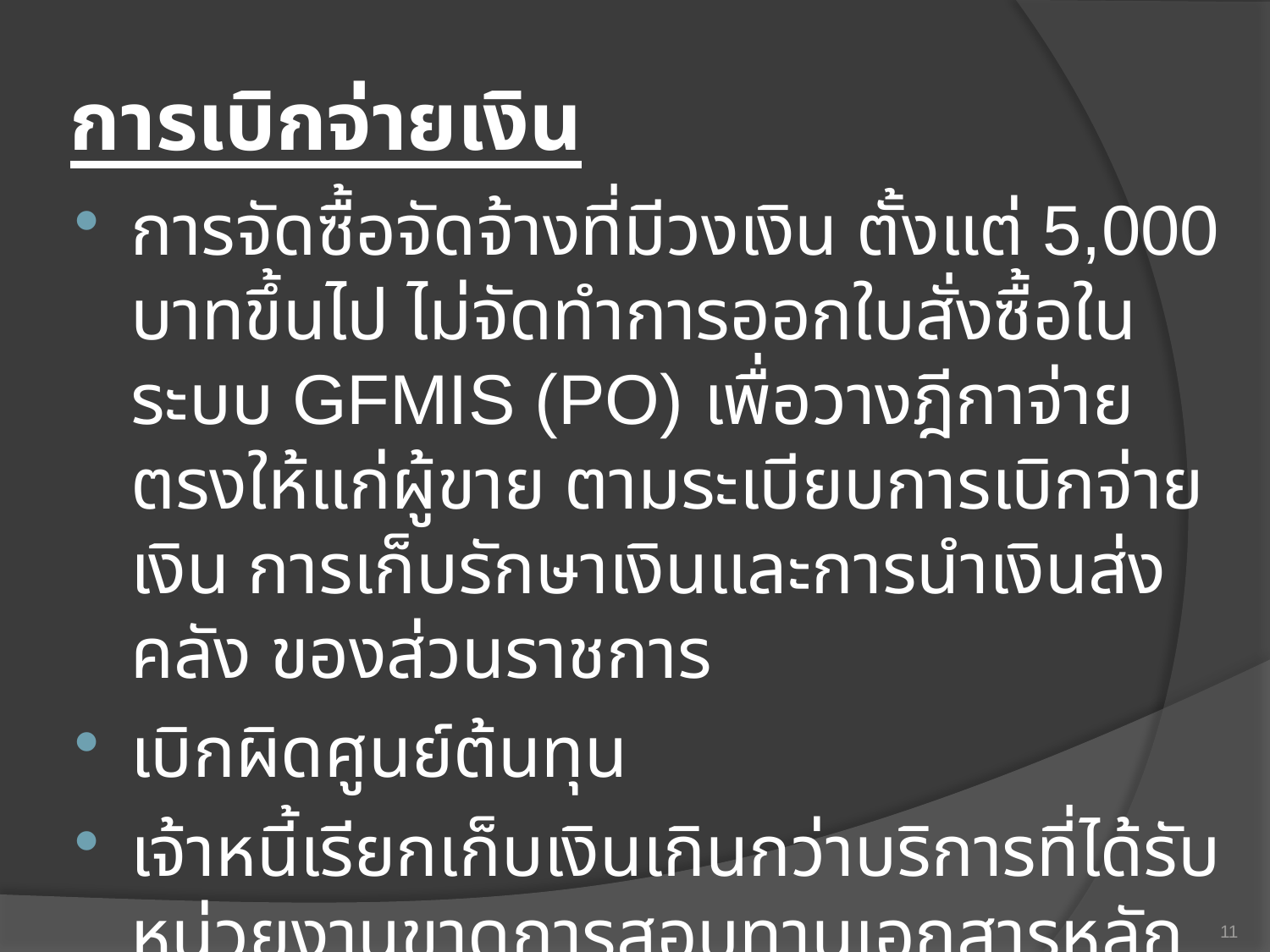

# การเบิกจ่ายเงิน
การจัดซื้อจัดจ้างที่มีวงเงิน ตั้งแต่ 5,000 บาทขึ้นไป ไม่จัดทำการออกใบสั่งซื้อในระบบ GFMIS (PO) เพื่อวางฎีกาจ่ายตรงให้แก่ผู้ขาย ตามระเบียบการเบิกจ่ายเงิน การเก็บรักษาเงินและการนำเงินส่งคลัง ของส่วนราชการ
เบิกผิดศูนย์ต้นทุน
เจ้าหนี้เรียกเก็บเงินเกินกว่าบริการที่ได้รับ หน่วยงานขาดการสอบทานเอกสารหลักฐานก่อนเบิกจ่ายเงิน

11